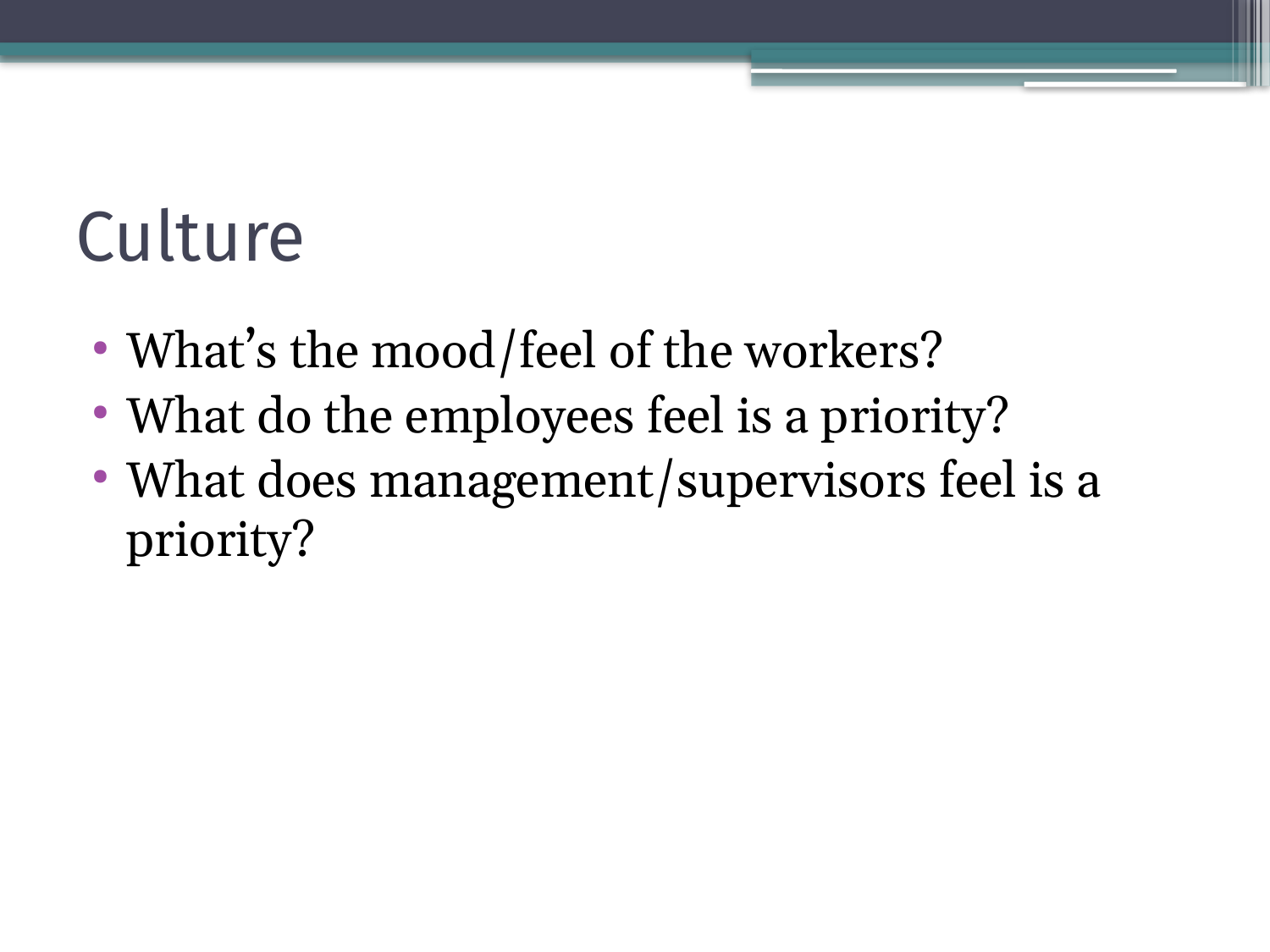

# Culture
What’s the mood/feel of the workers?
What do the employees feel is a priority?
What does management/supervisors feel is a priority?